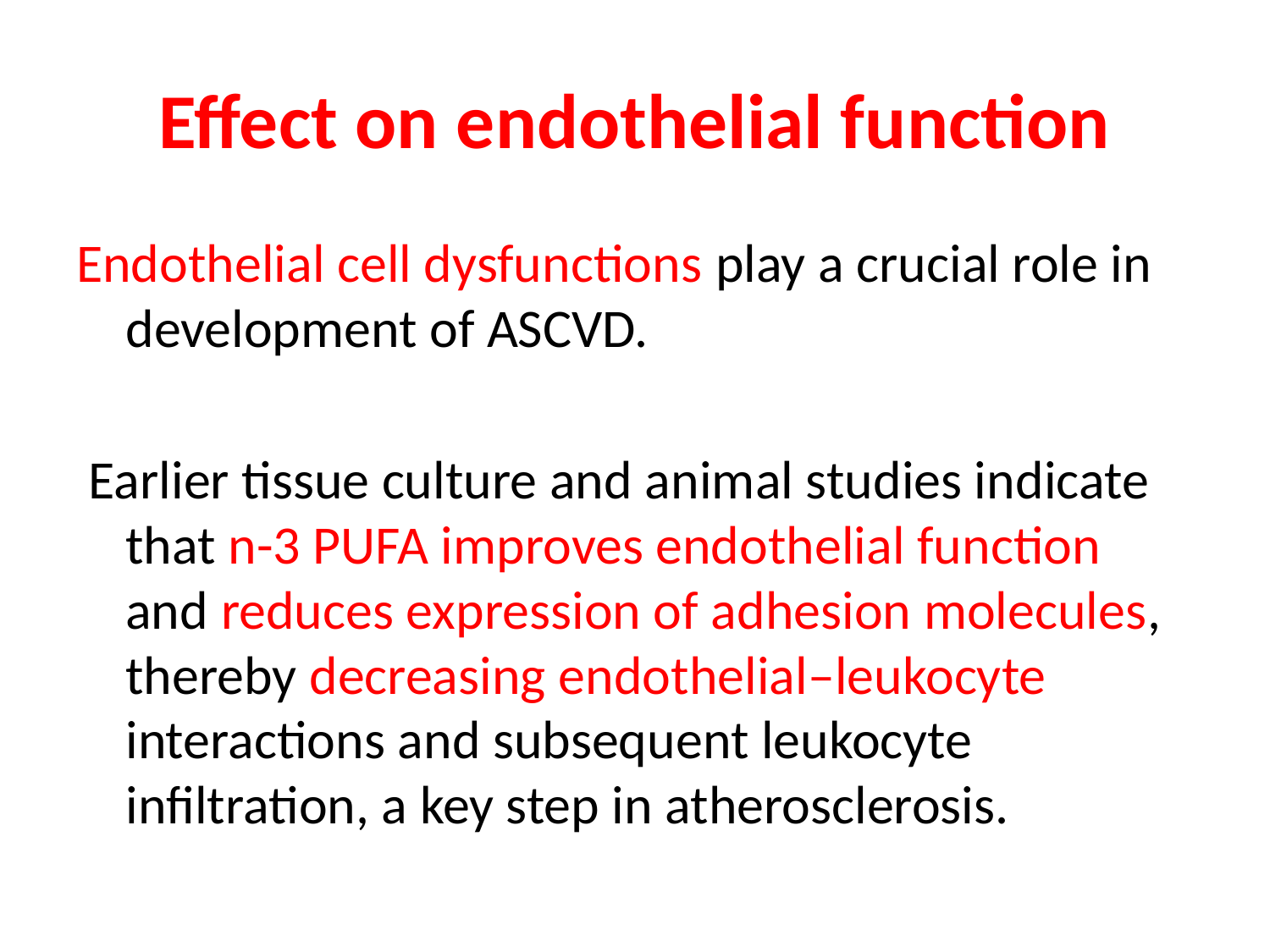

# Effect on endothelial function
Endothelial cell dysfunctions play a crucial role in development of ASCVD.

 Earlier tissue culture and animal studies indicate that n-3 PUFA improves endothelial function and reduces expression of adhesion molecules, thereby decreasing endothelial–leukocyte interactions and subsequent leukocyte infiltration, a key step in atherosclerosis.